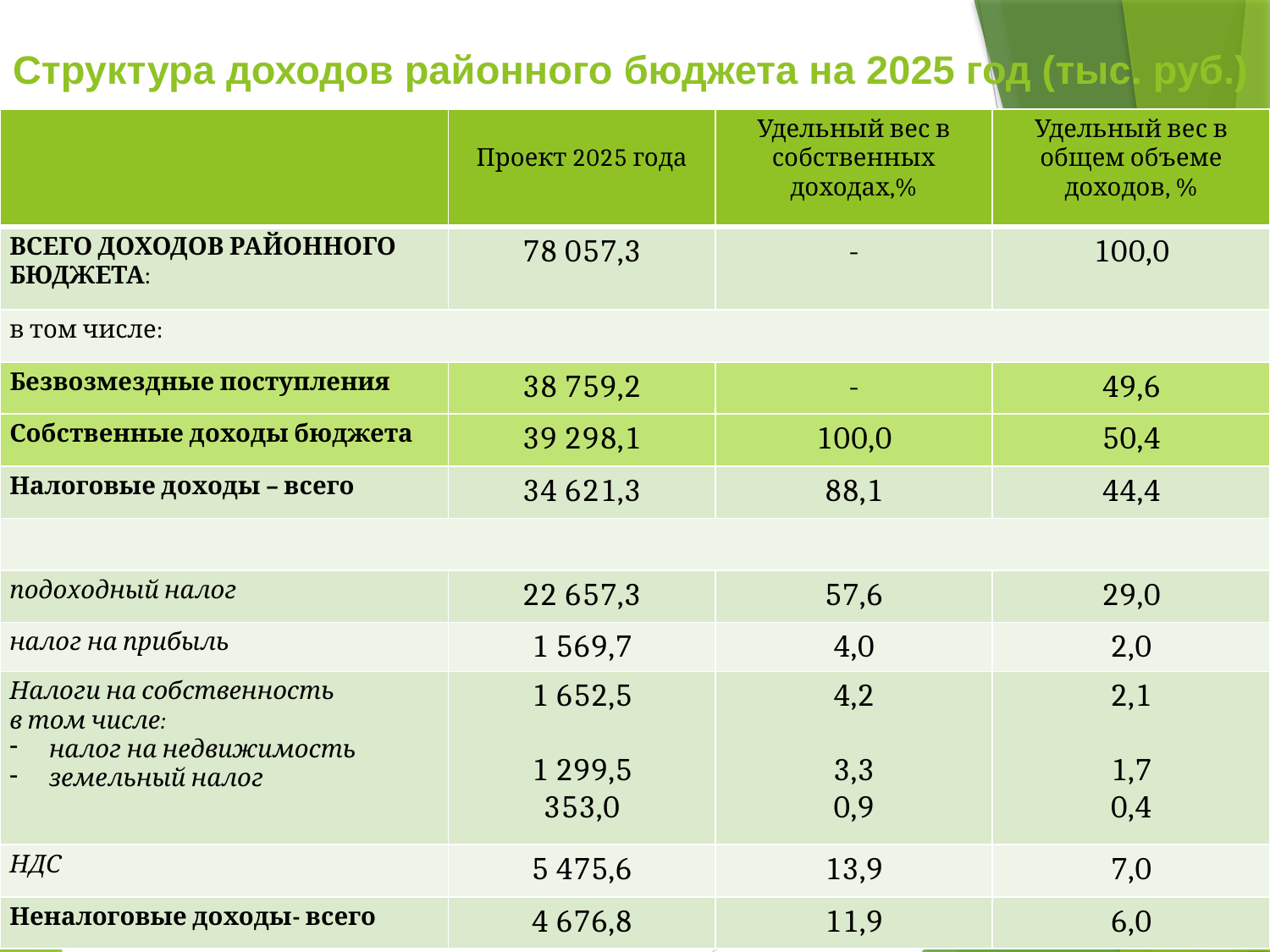

# Структура доходов районного бюджета на 2025 год (тыс. руб.)
|  | Проект 2025 года | Удельный вес в собственных доходах,% | Удельный вес в общем объеме доходов, % |
| --- | --- | --- | --- |
| ВСЕГО ДОХОДОВ РАЙОННОГО БЮДЖЕТА: | 78 057,3 | - | 100,0 |
| в том числе: |  |  |  |
| Безвозмездные поступления | 38 759,2 | - | 49,6 |
| Собственные доходы бюджета | 39 298,1 | 100,0 | 50,4 |
| Налоговые доходы – всего | 34 621,3 | 88,1 | 44,4 |
|  |  |  |  |
| подоходный налог | 22 657,3 | 57,6 | 29,0 |
| налог на прибыль | 1 569,7 | 4,0 | 2,0 |
| Налоги на собственность в том числе: налог на недвижимость земельный налог | 1 652,5 1 299,5 353,0 | 4,2 3,3 0,9 | 2,1 1,7 0,4 |
| НДС | 5 475,6 | 13,9 | 7,0 |
| Неналоговые доходы- всего | 4 676,8 | 11,9 | 6,0 |